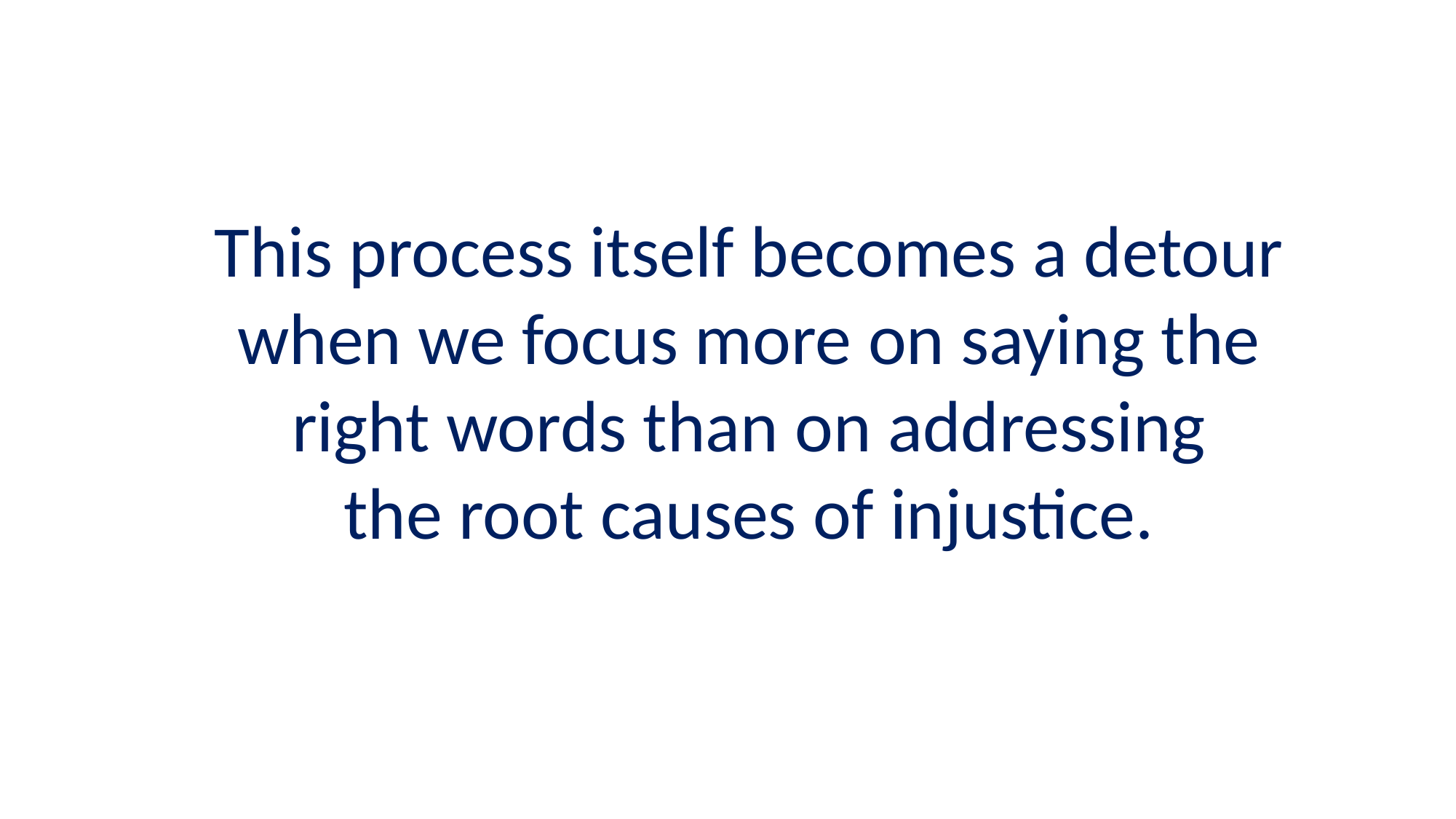

This process itself becomes a detour when we focus more on saying the right words than on addressing the root causes of injustice.